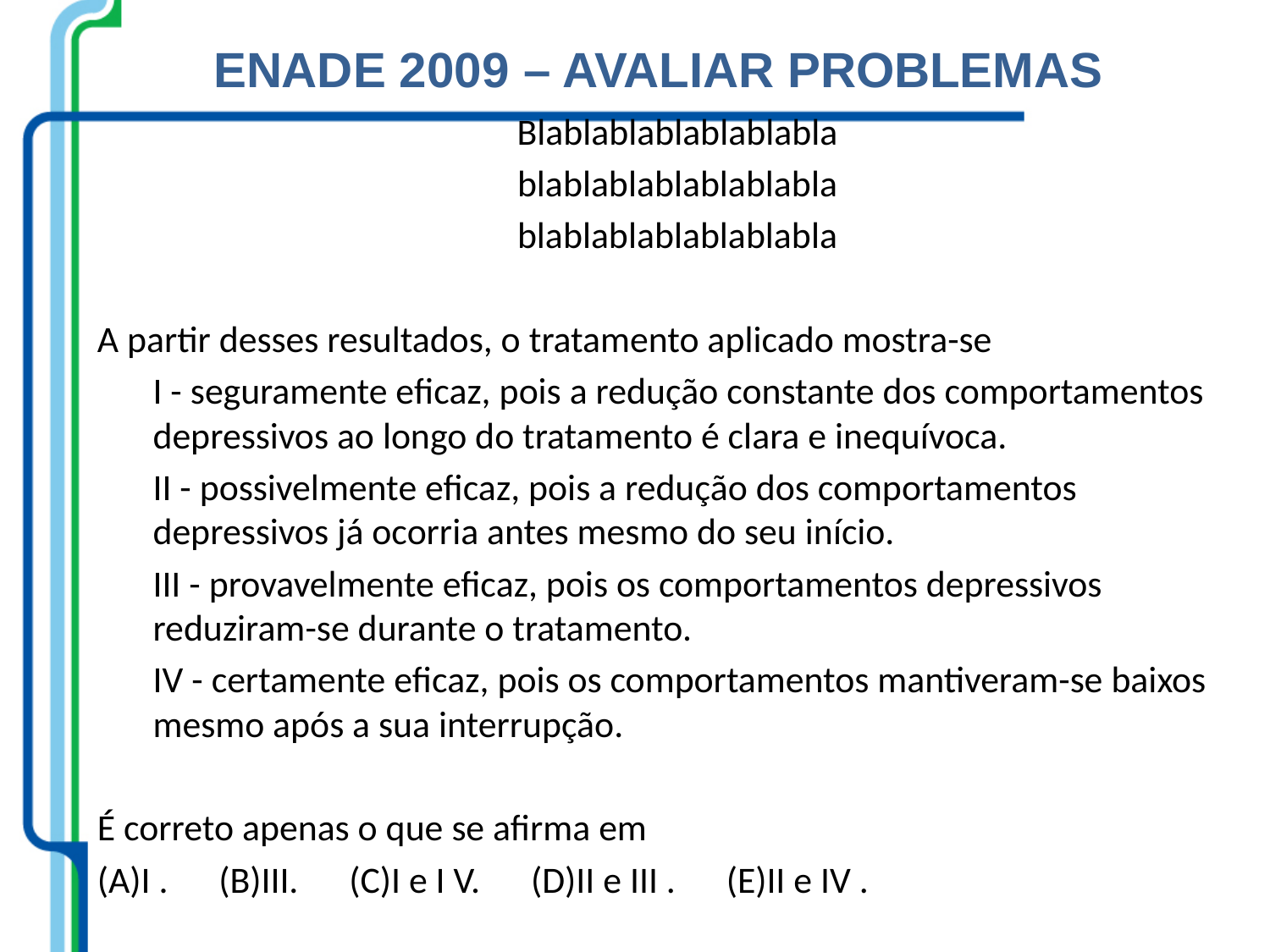

ENADE 2009 – AVALIAR PROBLEMAS
Blablablablablablabla
blablablablablablabla
blablablablablablabla

A partir desses resultados, o tratamento aplicado mostra-se
I - seguramente eficaz, pois a redução constante dos comportamentos depressivos ao longo do tratamento é clara e inequívoca.
II - possivelmente eficaz, pois a redução dos comportamentos depressivos já ocorria antes mesmo do seu início.
III - provavelmente eficaz, pois os comportamentos depressivos reduziram-se durante o tratamento.
IV - certamente eficaz, pois os comportamentos mantiveram-se baixos mesmo após a sua interrupção.

É correto apenas o que se afirma em
(A)I .      (B)III.      (C)I e I V.      (D)II e III .      (E)II e IV .